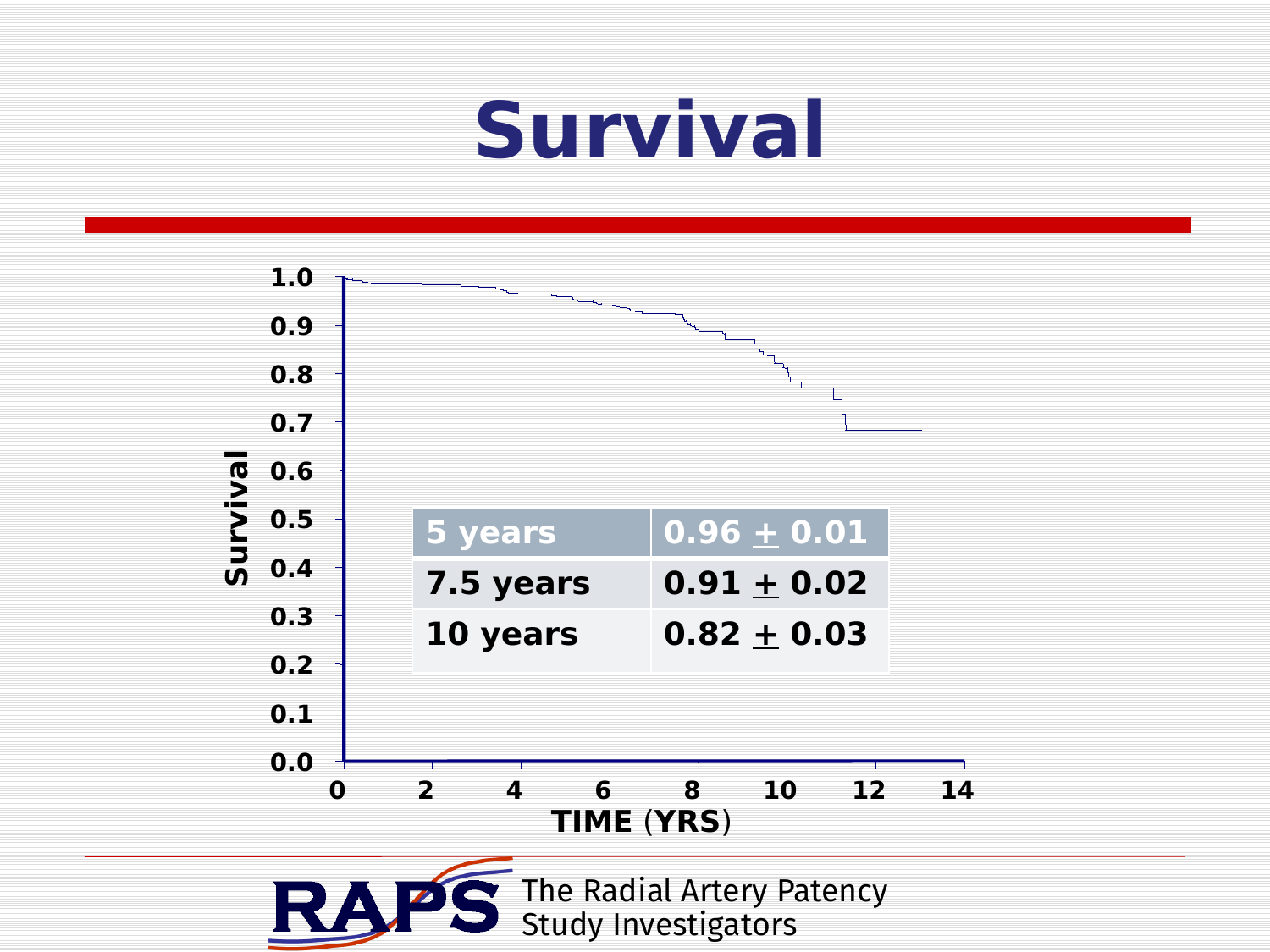

Survival

1.0

0.9

0.8

0.7

0.6

Survival
0.5

0.4

0.3

0.2

0.1

0.0

0
2
4
6
8
10
12
14
TIME (YRS)
| 5 years | 0.96 + 0.01 |
| --- | --- |
| 7.5 years | 0.91 + 0.02 |
| 10 years | 0.82 + 0.03 |